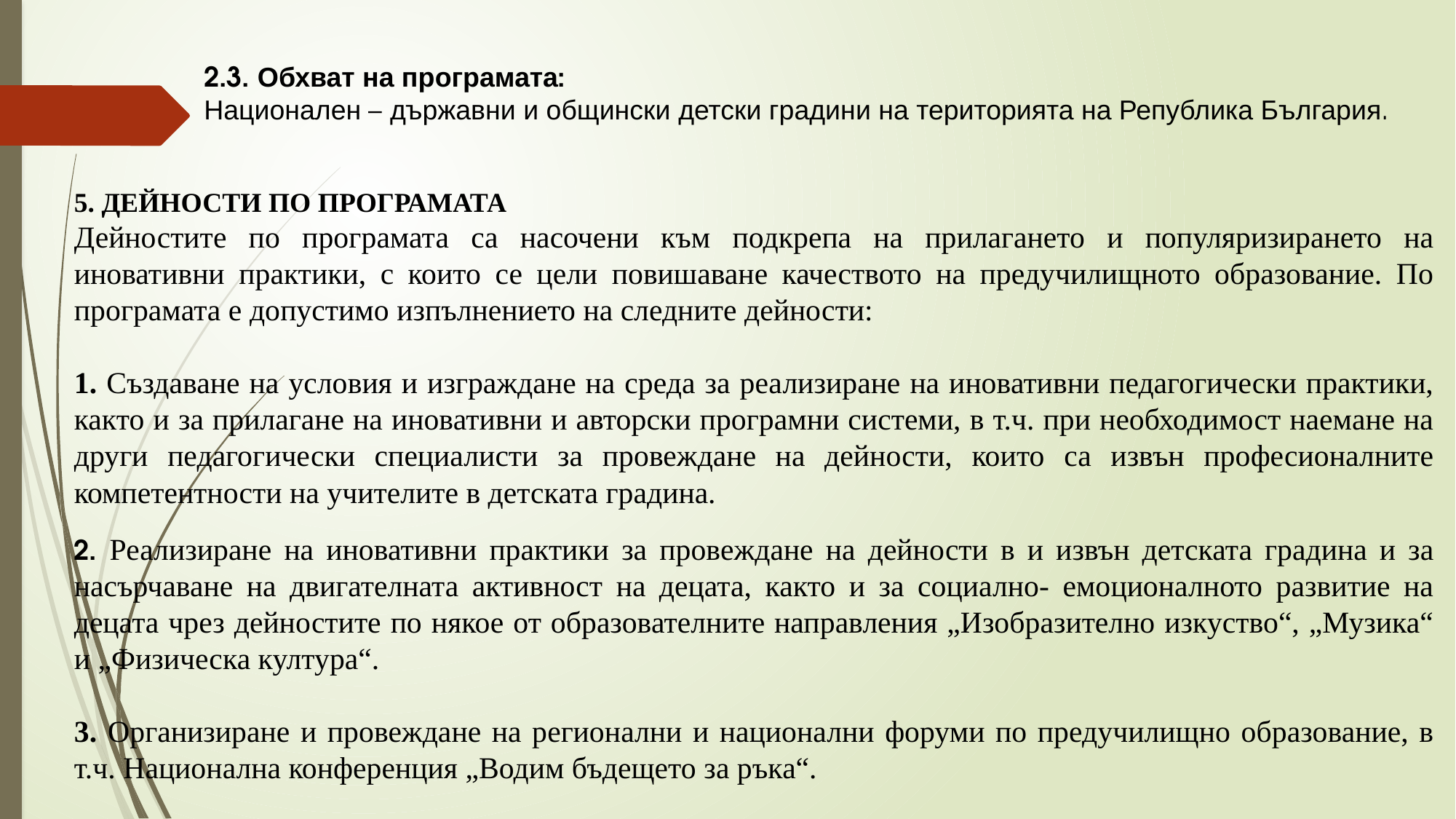

2.3. Обхват на програмата:
Национален – държавни и общински детски градини на територията на Република България.
5. ДЕЙНОСТИ ПО ПРОГРАМАТА
Дейностите по програмата са насочени към подкрепа на прилагането и популяризирането на иновативни практики, с които се цели повишаване качеството на предучилищното образование. По програмата е допустимо изпълнението на следните дейности:

1. Създаване на условия и изграждане на среда за реализиране на иновативни педагогически практики, както и за прилагане на иновативни и авторски програмни системи, в т.ч. при необходимост наемане на други педагогически специалисти за провеждане на дейности, които са извън професионалните компетентности на учителите в детската градина.

2. Реализиране на иновативни практики за провеждане на дейности в и извън детската градина и за насърчаване на двигателната активност на децата, както и за социално- емоционалното развитие на децата чрез дейностите по някое от образователните направления „Изобразително изкуство“, „Музика“ и „Физическа култура“.

3. Организиране и провеждане на регионални и национални форуми по предучилищно образование, в т.ч. Национална конференция „Водим бъдещето за ръка“.